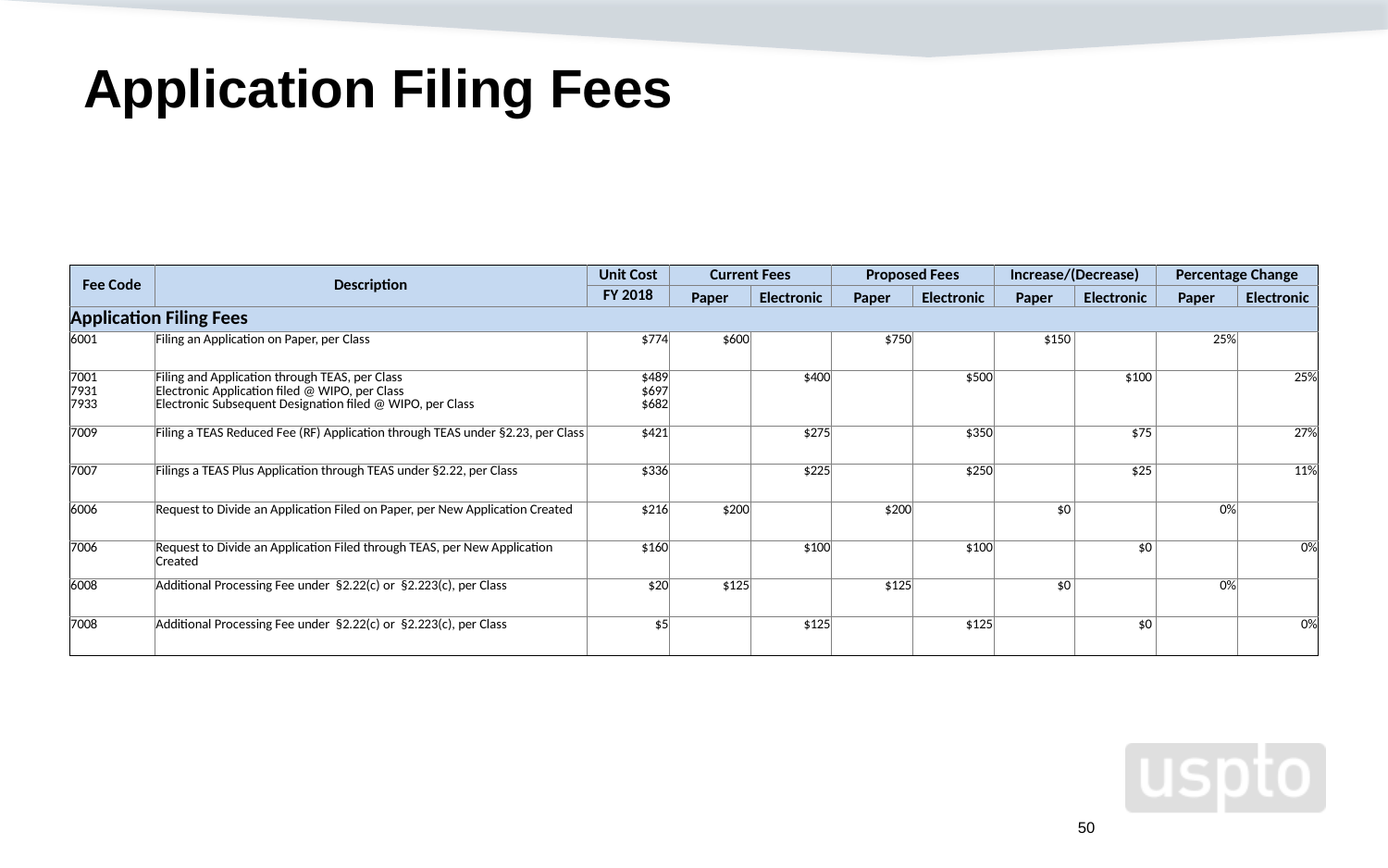

# Application Filing Fees
| Fee Code | Description | Unit Cost | Current Fees |  | Proposed Fees |  | Increase/(Decrease) |  | Percentage Change |  |
| --- | --- | --- | --- | --- | --- | --- | --- | --- | --- | --- |
|  |  | FY 2018 | Paper | Electronic | Paper | Electronic | Paper | Electronic | Paper | Electronic |
| Application Filing Fees |  |  |  |  |  |  |  |  |  |  |
| 6001 | Filing an Application on Paper, per Class | $774 | $600 |  | $750 |  | $150 |  | 25% |  |
| 7001 7931 7933 | Filing and Application through TEAS, per Class Electronic Application filed @ WIPO, per Class Electronic Subsequent Designation filed @ WIPO, per Class | $489 $697 $682 |  | $400 |  | $500 |  | $100 |  | 25% |
| 7009 | Filing a TEAS Reduced Fee (RF) Application through TEAS under §2.23, per Class | $421 |  | $275 |  | $350 |  | $75 |  | 27% |
| 7007 | Filings a TEAS Plus Application through TEAS under §2.22, per Class | $336 |  | $225 |  | $250 |  | $25 |  | 11% |
| 6006 | Request to Divide an Application Filed on Paper, per New Application Created | $216 | $200 |  | $200 |  | $0 |  | 0% |  |
| 7006 | Request to Divide an Application Filed through TEAS, per New Application Created | $160 |  | $100 |  | $100 |  | $0 |  | 0% |
| 6008 | Additional Processing Fee under §2.22(c) or §2.223(c), per Class | $20 | $125 |  | $125 |  | $0 |  | 0% |  |
| 7008 | Additional Processing Fee under §2.22(c) or §2.223(c), per Class | $5 |  | $125 |  | $125 |  | $0 |  | 0% |
50